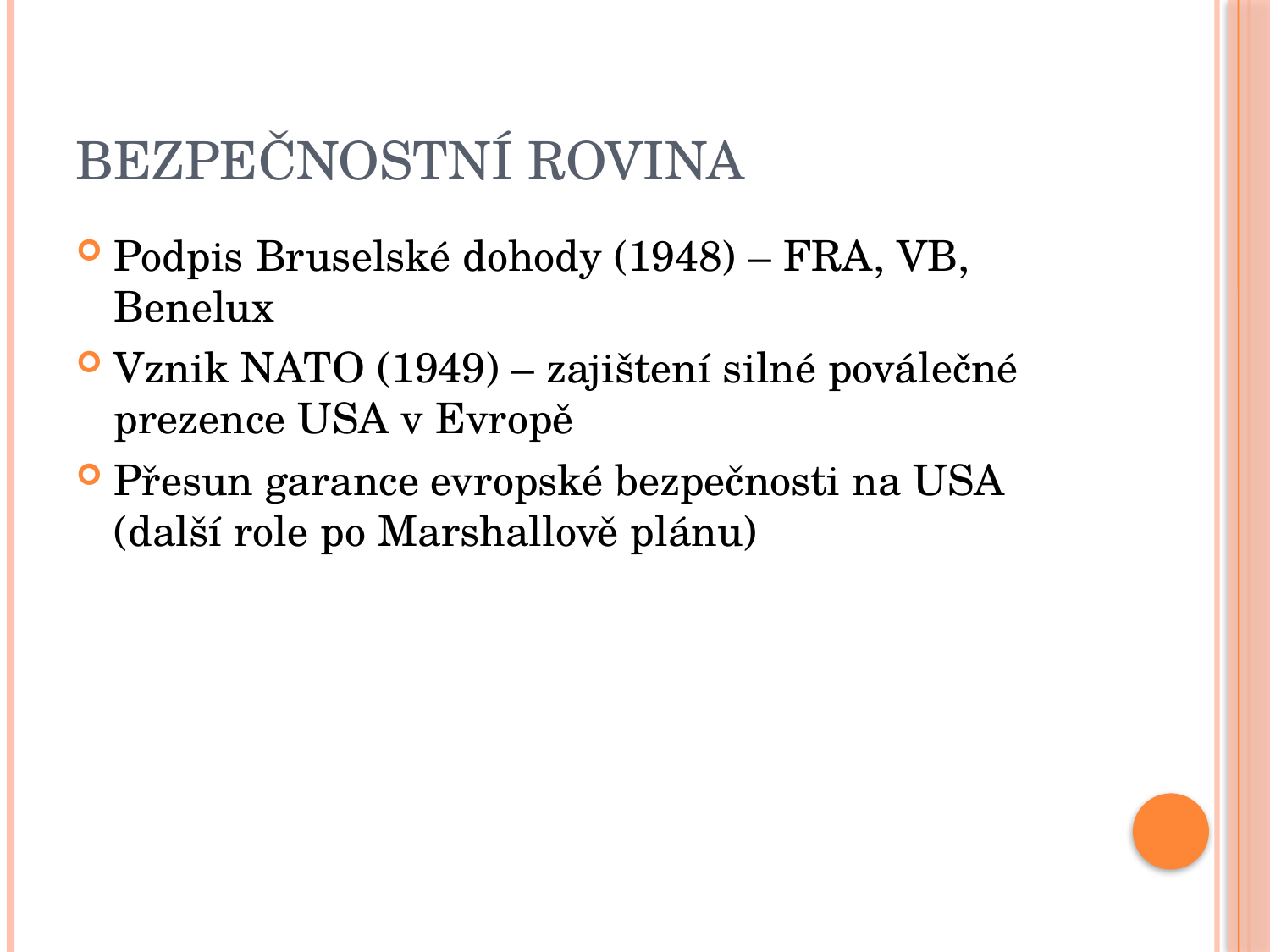

# Bezpečnostní rovina
Podpis Bruselské dohody (1948) – FRA, VB, Benelux
Vznik NATO (1949) – zajištení silné poválečné prezence USA v Evropě
Přesun garance evropské bezpečnosti na USA (další role po Marshallově plánu)